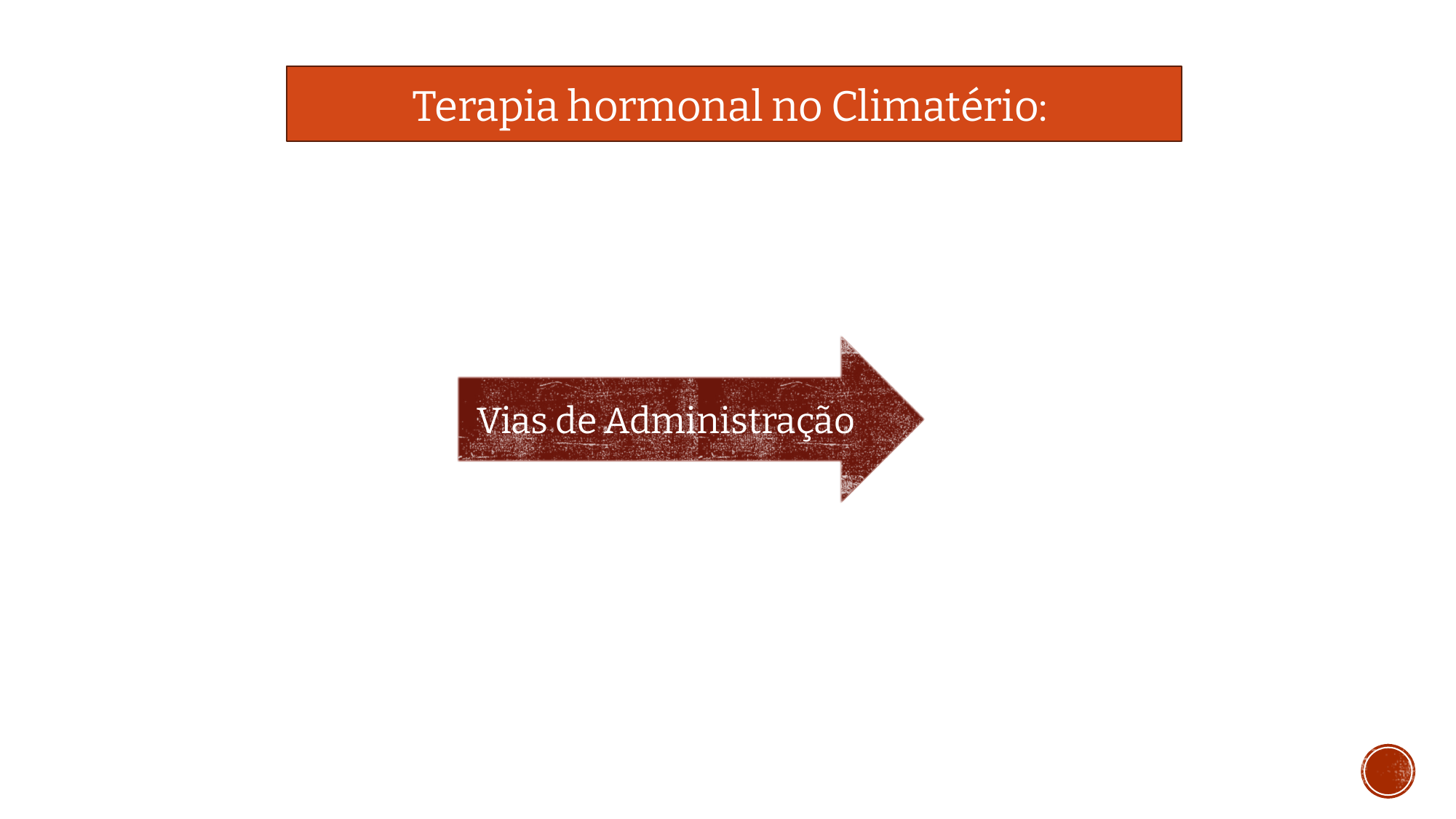

Terapia hormonal no Climatério:
Vias de Administração